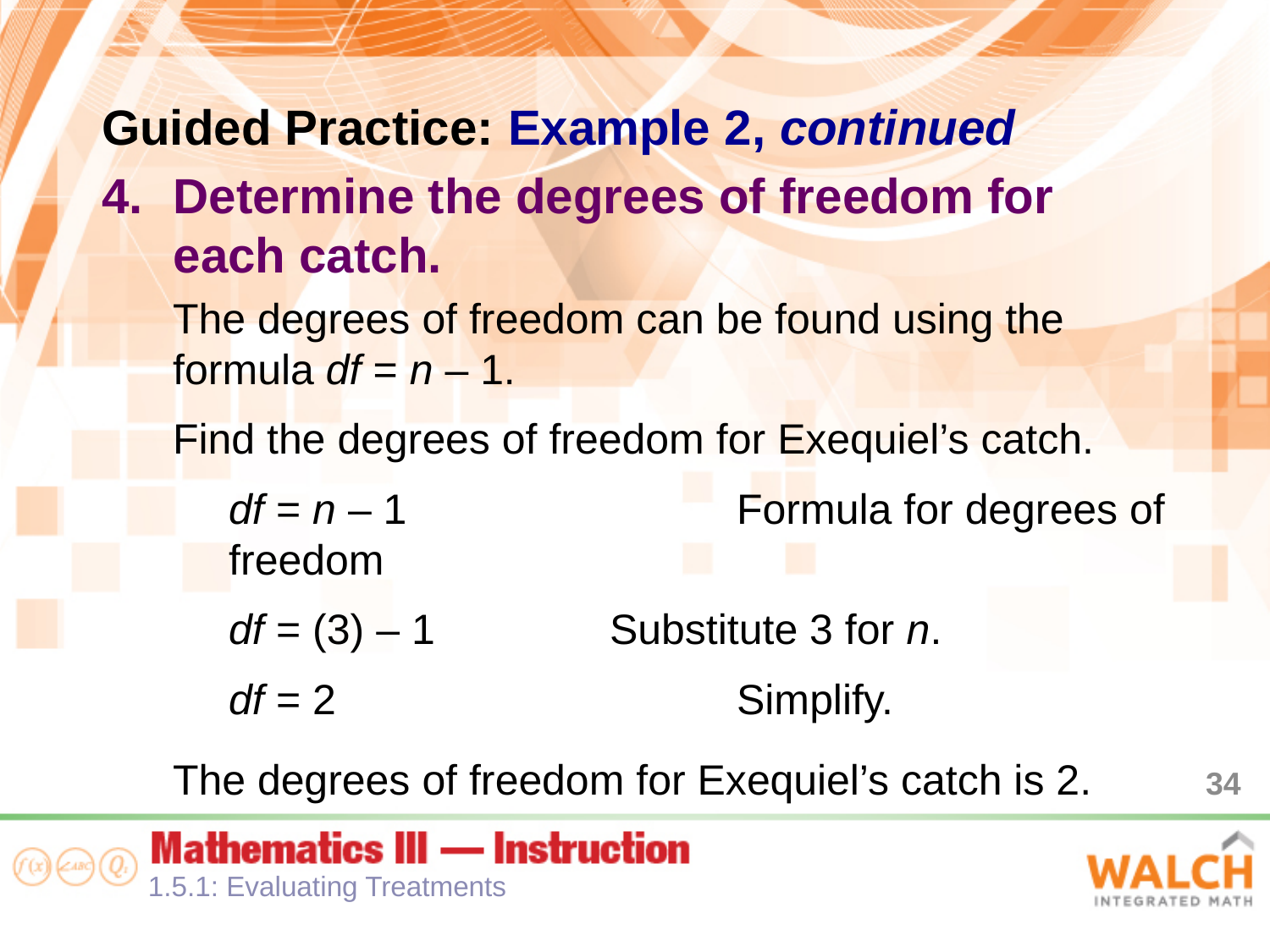

Guided Practice: Example 2, continued
Determine the degrees of freedom for each catch.
The degrees of freedom can be found using the formula df = n – 1.
Find the degrees of freedom for Exequiel’s catch.
df = n – 1 			Formula for degrees of freedom
df = (3) – 1 		Substitute 3 for n.
df = 2 				Simplify.
The degrees of freedom for Exequiel’s catch is 2.
34
1.5.1: Evaluating Treatments